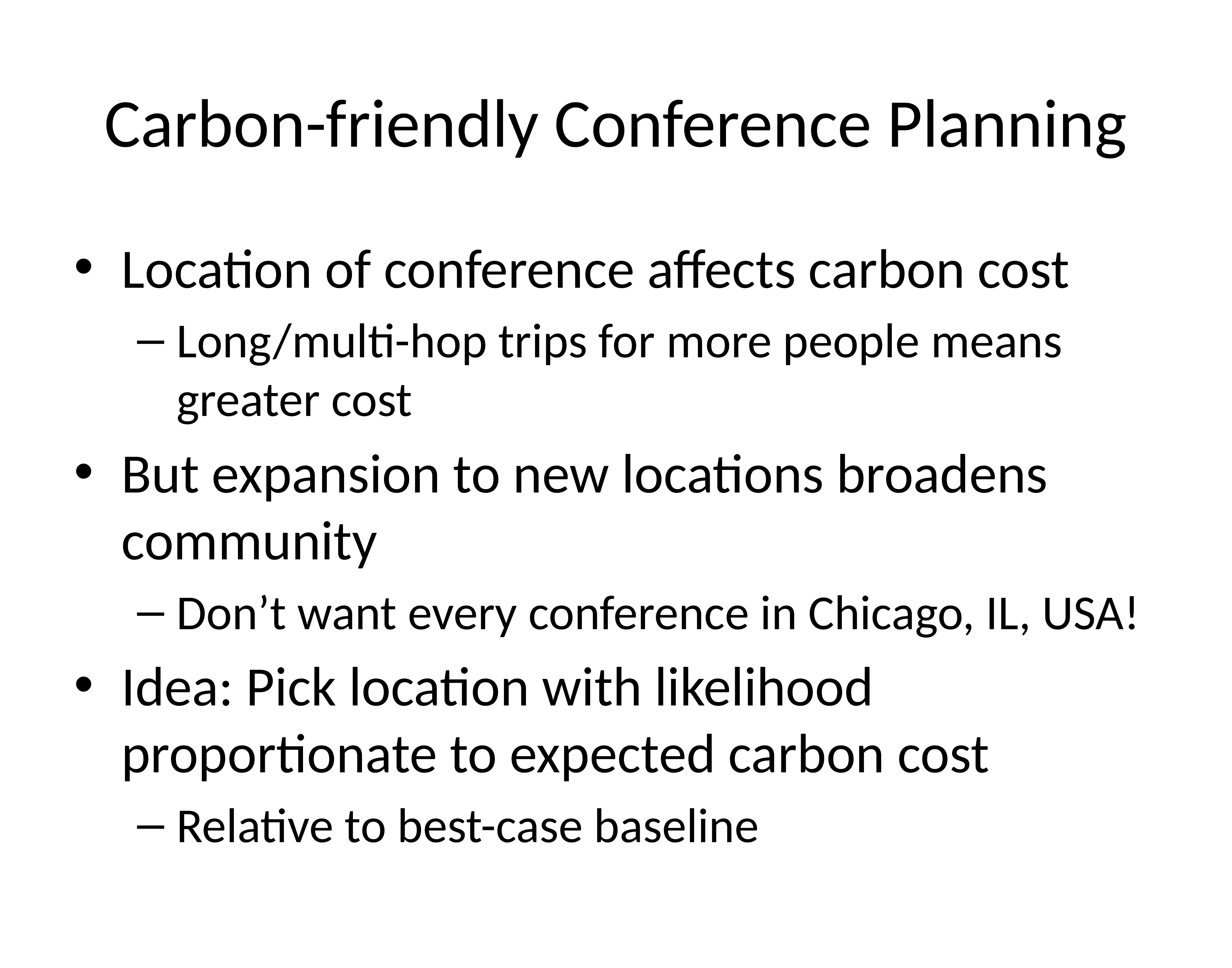

# Carbon-friendly Conference Planning
Location of conference affects carbon cost
Long/multi-hop trips for more people means greater cost
But expansion to new locations broadens community
Don’t want every conference in Chicago, IL, USA!
Idea: Pick location with likelihood proportionate to expected carbon cost
Relative to best-case baseline